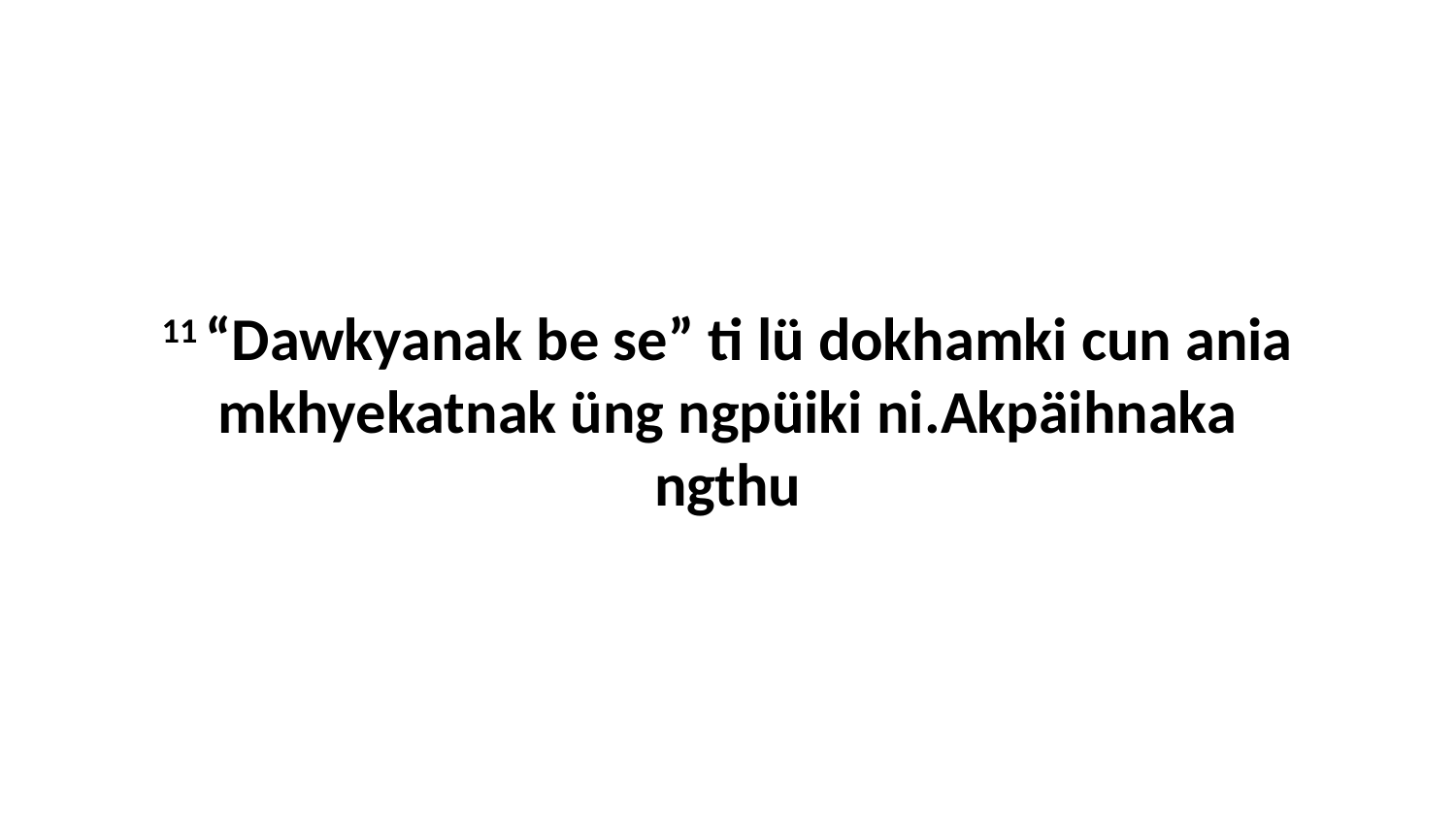

11 “Dawkyanak be se” ti lü dokhamki cun ania mkhyekatnak üng ngpüiki ni.Akpäihnaka ngthu